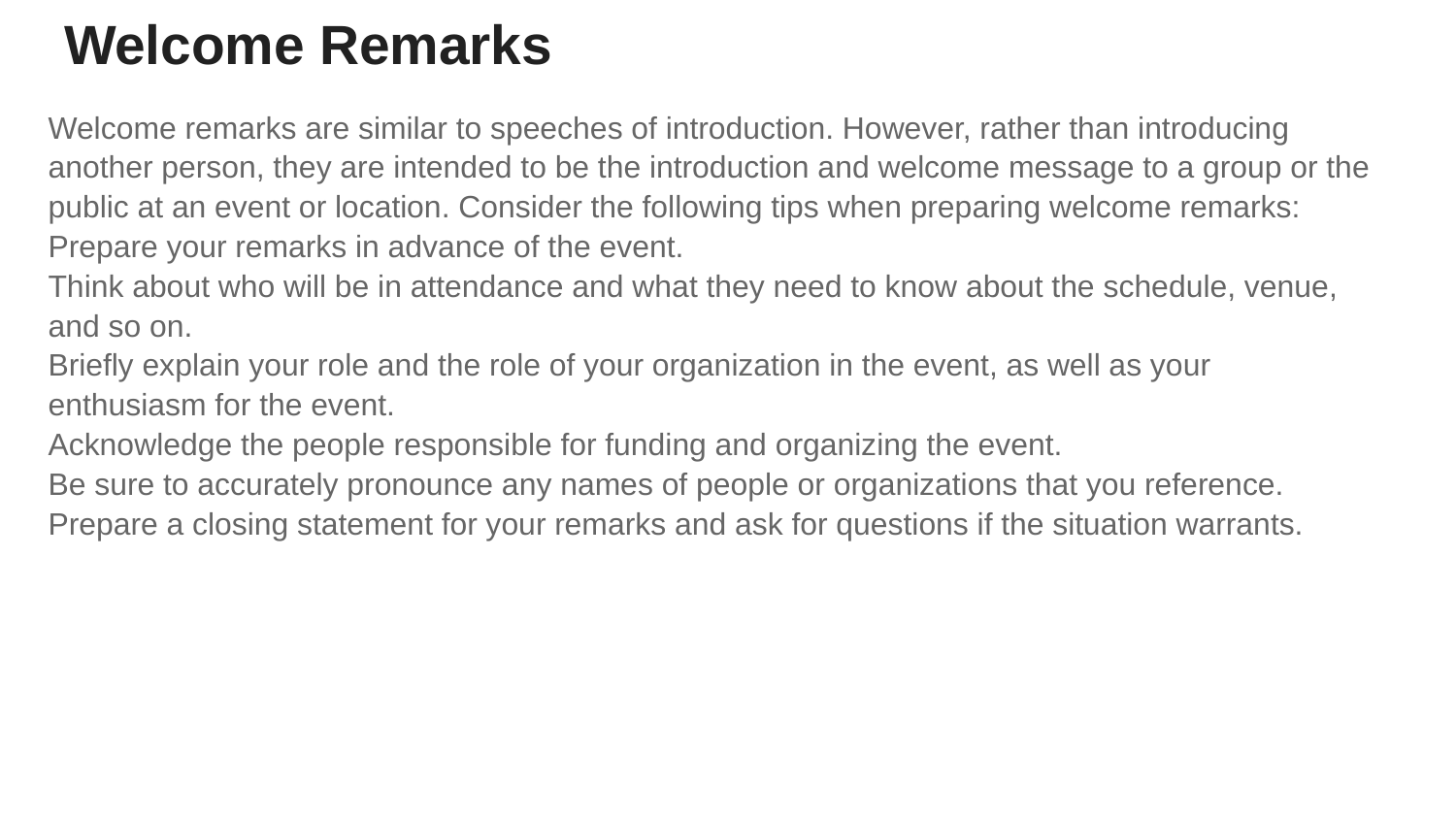

# Welcome Remarks
Welcome remarks are similar to speeches of introduction. However, rather than introducing another person, they are intended to be the introduction and welcome message to a group or the public at an event or location. Consider the following tips when preparing welcome remarks:
Prepare your remarks in advance of the event.
Think about who will be in attendance and what they need to know about the schedule, venue, and so on.
Briefly explain your role and the role of your organization in the event, as well as your enthusiasm for the event.
Acknowledge the people responsible for funding and organizing the event.
Be sure to accurately pronounce any names of people or organizations that you reference.
Prepare a closing statement for your remarks and ask for questions if the situation warrants.